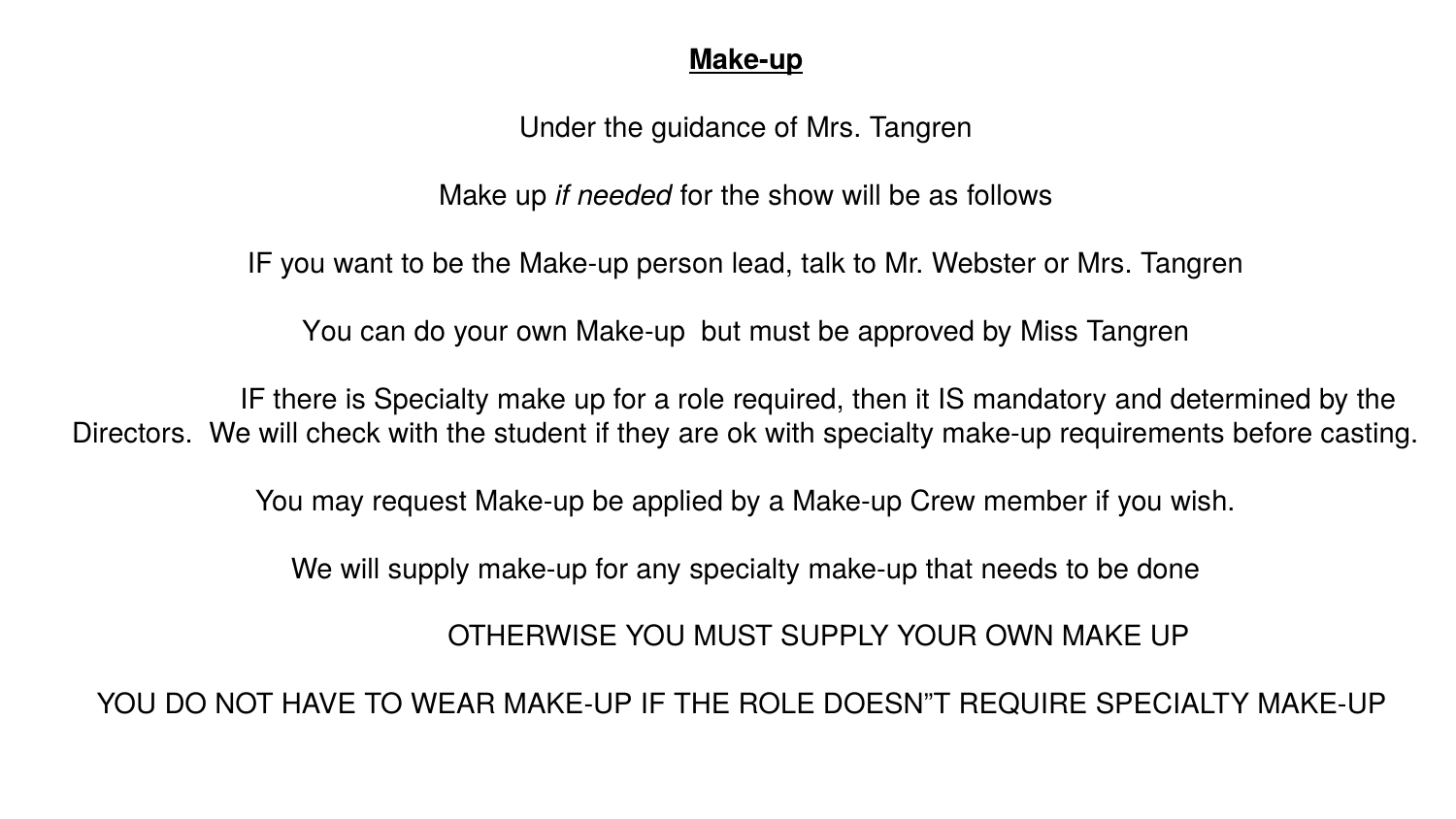

# Make-up Under the guidance of Mrs. Tangren Make up if needed for the show will be as follows IF you want to be the Make-up person lead, talk to Mr. Webster or Mrs. Tangren You can do your own Make-up  but must be approved by Miss Tangren IF there is Specialty make up for a role required, then it IS mandatory and determined by the Directors.  We will check with the student if they are ok with specialty make-up requirements before casting. You may request Make-up be applied by a Make-up Crew member if you wish. We will supply make-up for any specialty make-up that needs to be done OTHERWISE YOU MUST SUPPLY YOUR OWN MAKE UP YOU DO NOT HAVE TO WEAR MAKE-UP IF THE ROLE DOESN”T REQUIRE SPECIALTY MAKE-UP